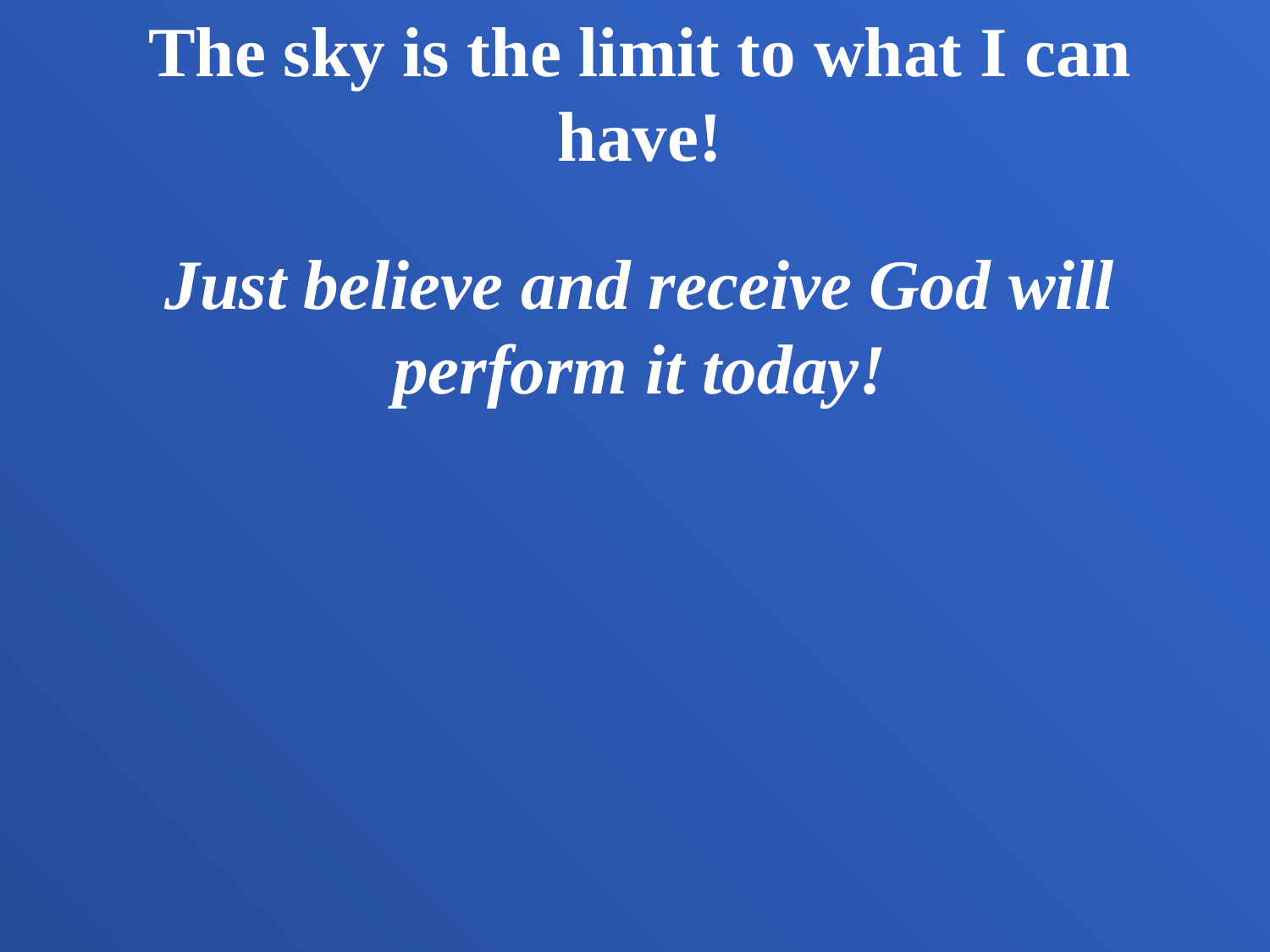

The sky is the limit to what I can have!
Just believe and receive God will perform it today!